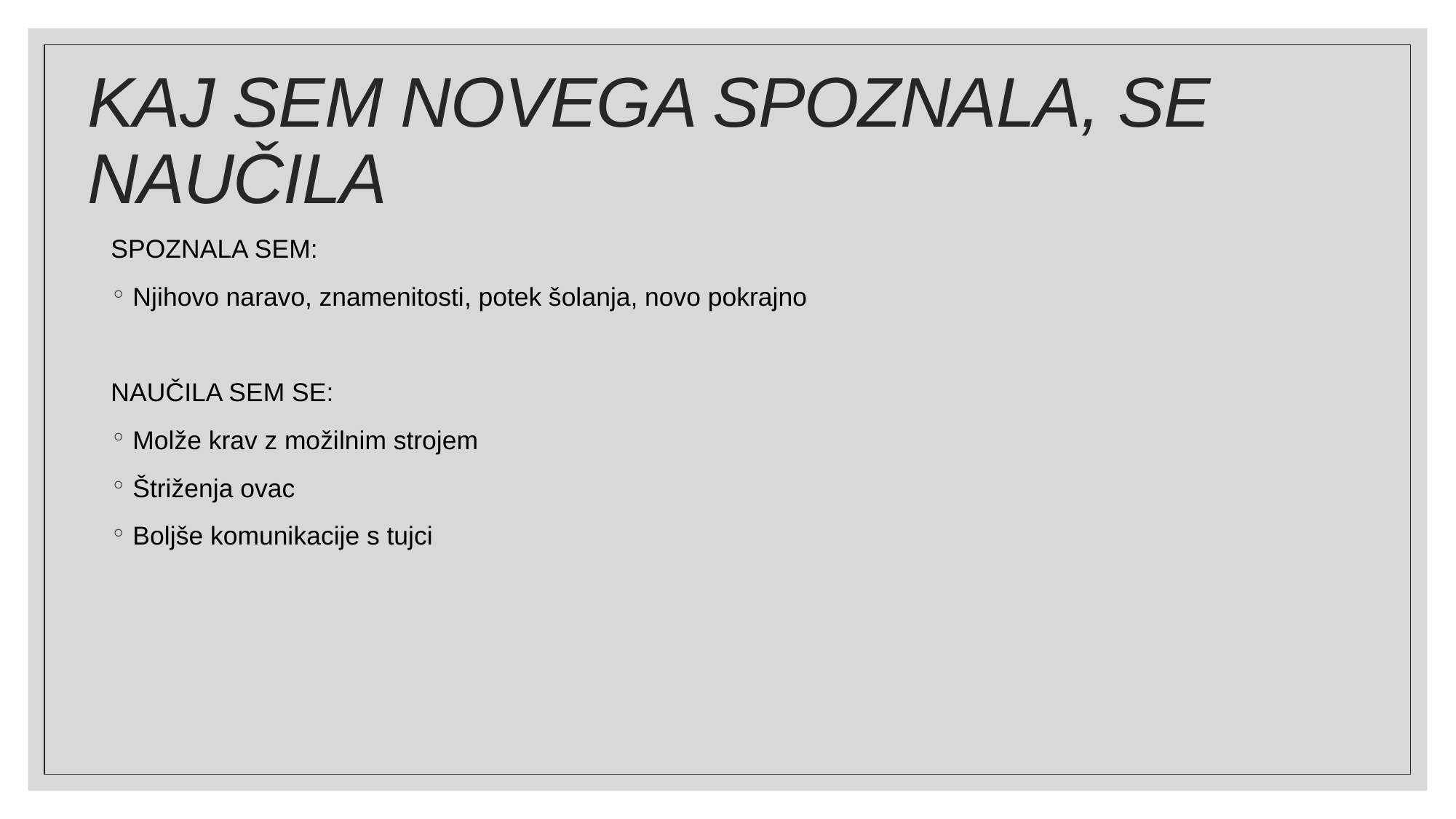

# KAJ SEM NOVEGA SPOZNALA, SE NAUČILA
SPOZNALA SEM:
Njihovo naravo, znamenitosti, potek šolanja, novo pokrajno

NAUČILA SEM SE:
Molže krav z možilnim strojem
Štriženja ovac
Boljše komunikacije s tujci